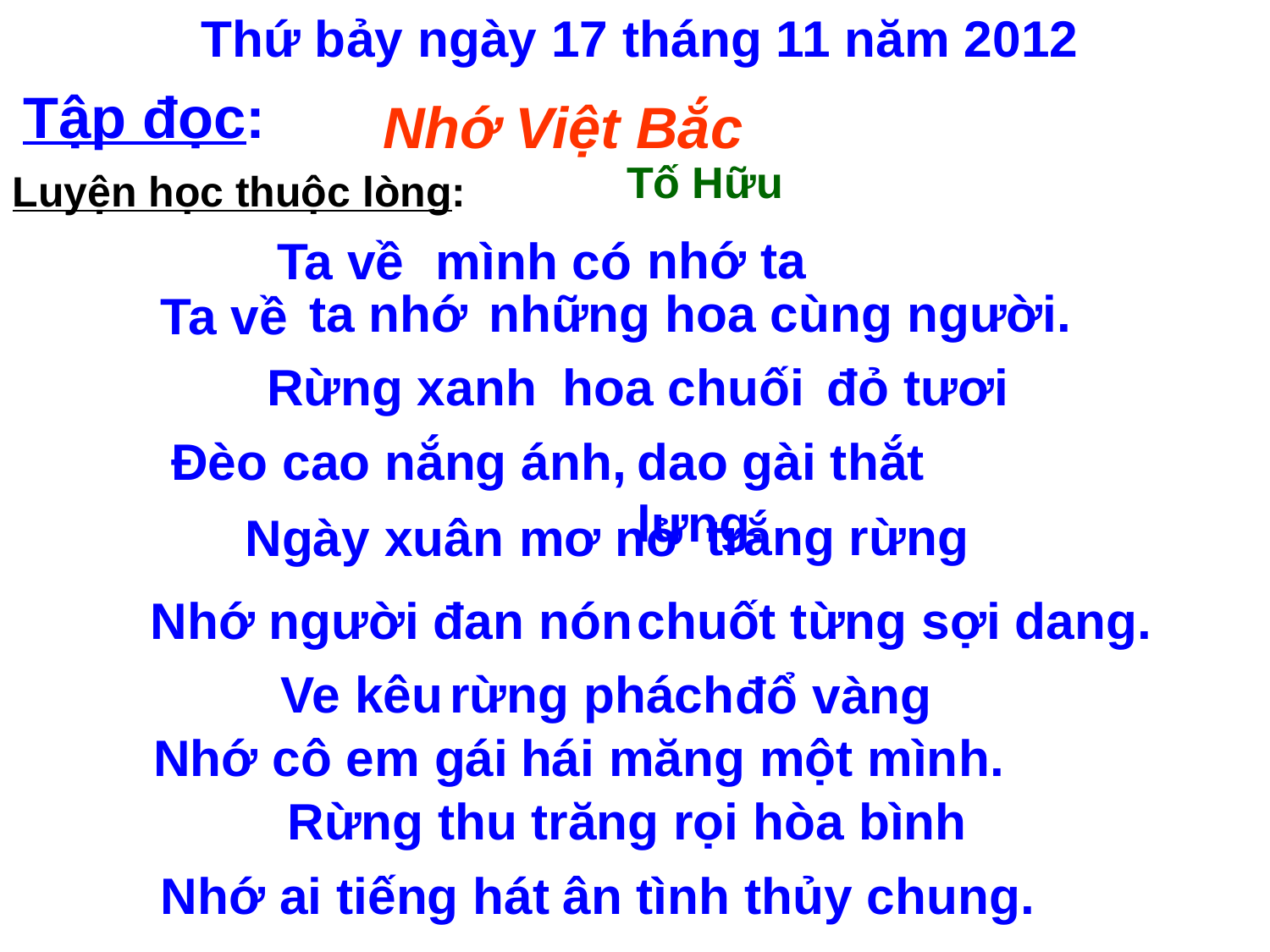

Thứ bảy ngày 17 tháng 11 năm 2012
Tập đọc:
Nhớ Việt Bắc
Tố Hữu
Luyện học thuộc lòng:
nhớ ta
Ta về
mình có
ta nhớ
những hoa cùng người.
Ta về
Rừng xanh
hoa chuối
đỏ tươi
Đèo cao nắng ánh,
dao gài thắt lưng.
trắng rừng
Ngày xuân
mơ nở
Nhớ người đan nón
chuốt từng sợi dang.
 Ve kêu
 rừng phách
 đổ vàng
 Nhớ cô em gái
hái măng một mình.
Rừng thu
trăng rọi
hòa bình
Nhớ ai tiếng hát
ân tình thủy chung.